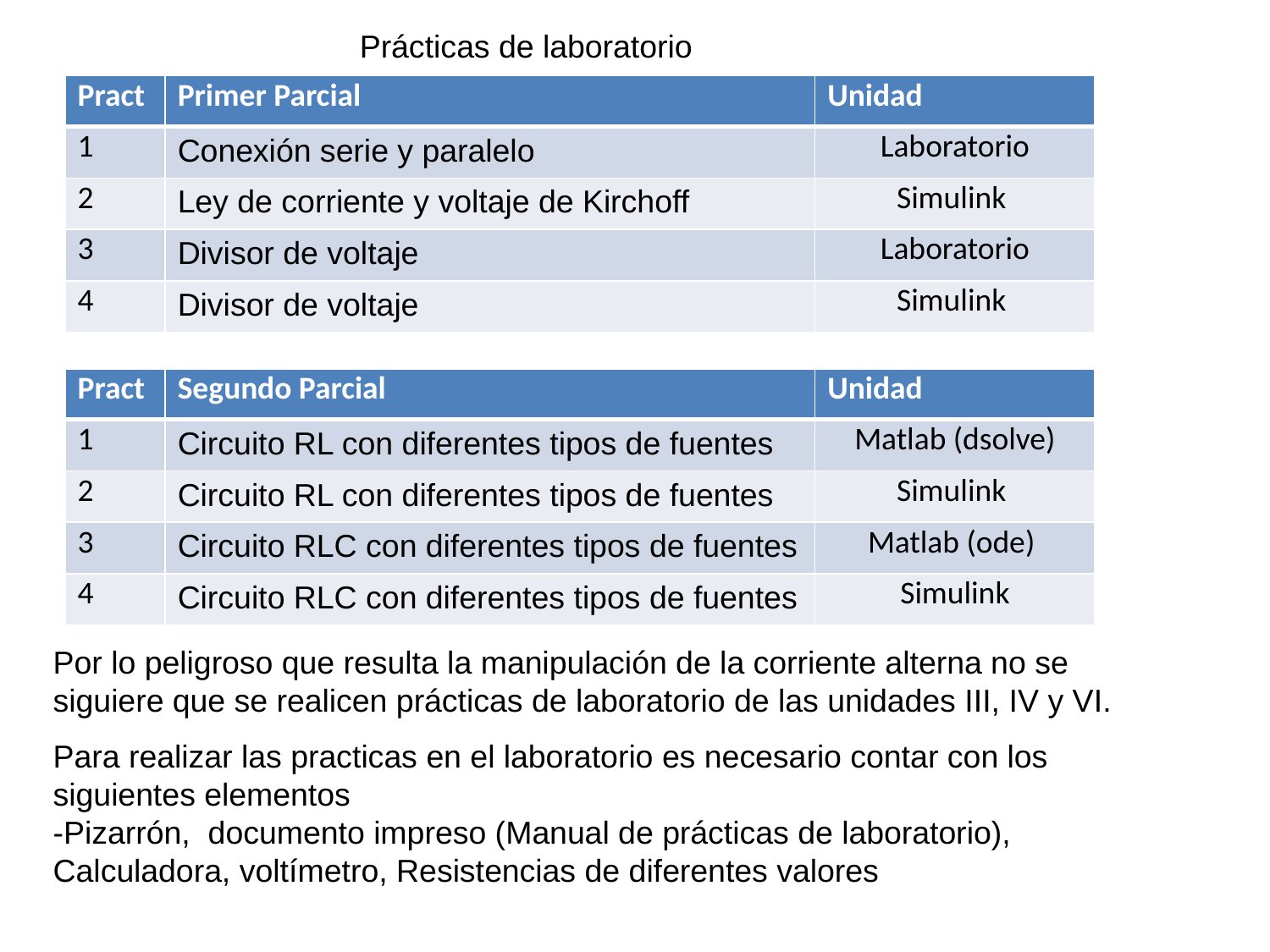

Prácticas de laboratorio
| Pract | Primer Parcial | Unidad |
| --- | --- | --- |
| 1 | Conexión serie y paralelo | Laboratorio |
| 2 | Ley de corriente y voltaje de Kirchoff | Simulink |
| 3 | Divisor de voltaje | Laboratorio |
| 4 | Divisor de voltaje | Simulink |
| Pract | Segundo Parcial | Unidad |
| --- | --- | --- |
| 1 | Circuito RL con diferentes tipos de fuentes | Matlab (dsolve) |
| 2 | Circuito RL con diferentes tipos de fuentes | Simulink |
| 3 | Circuito RLC con diferentes tipos de fuentes | Matlab (ode) |
| 4 | Circuito RLC con diferentes tipos de fuentes | Simulink |
Por lo peligroso que resulta la manipulación de la corriente alterna no se siguiere que se realicen prácticas de laboratorio de las unidades III, IV y VI.
Para realizar las practicas en el laboratorio es necesario contar con los siguientes elementos
-Pizarrón,  documento impreso (Manual de prácticas de laboratorio), Calculadora, voltímetro, Resistencias de diferentes valores